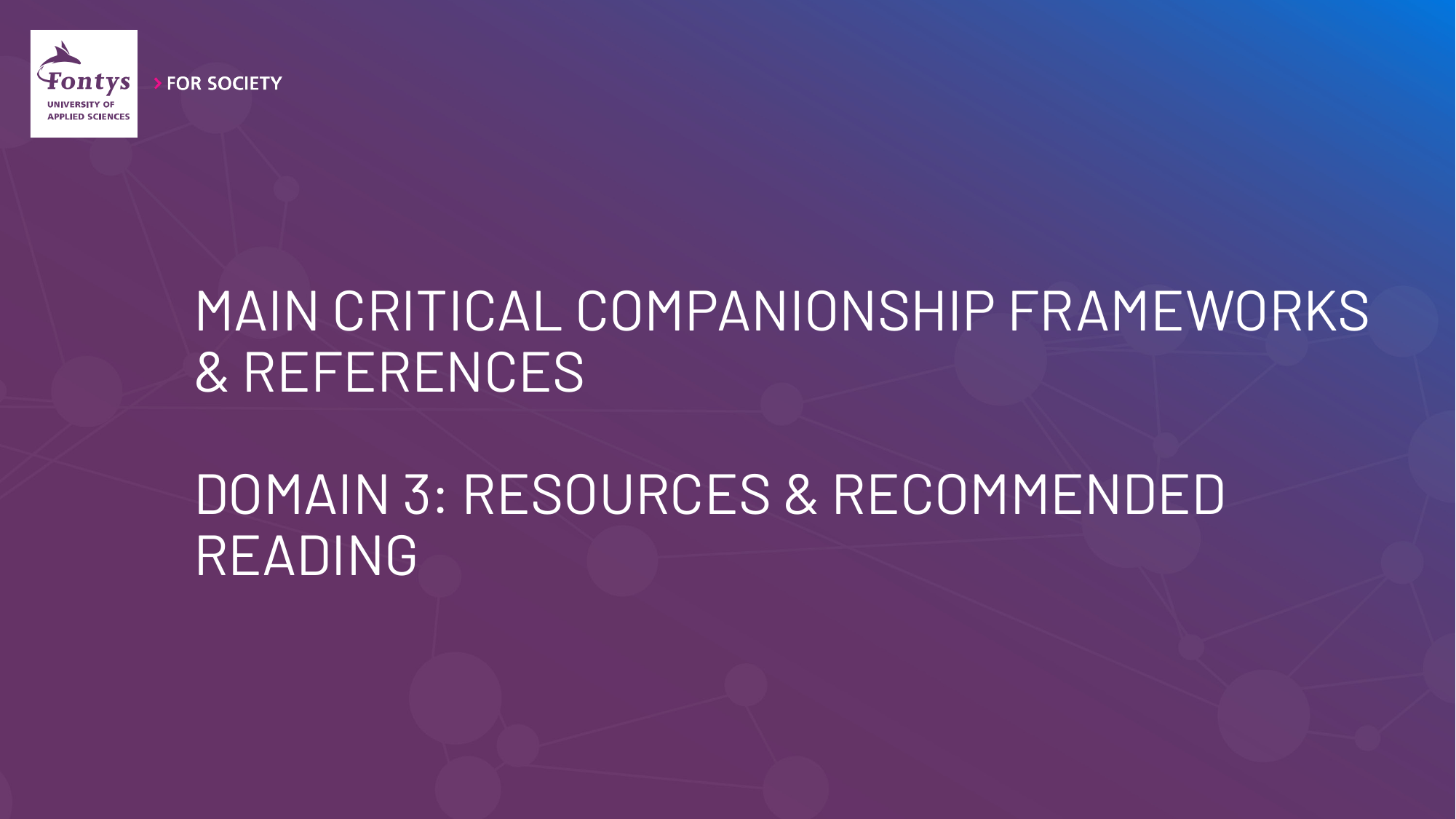

# Main Critical Companionship frameworks & references Domain 3: Resources & Recommended reading